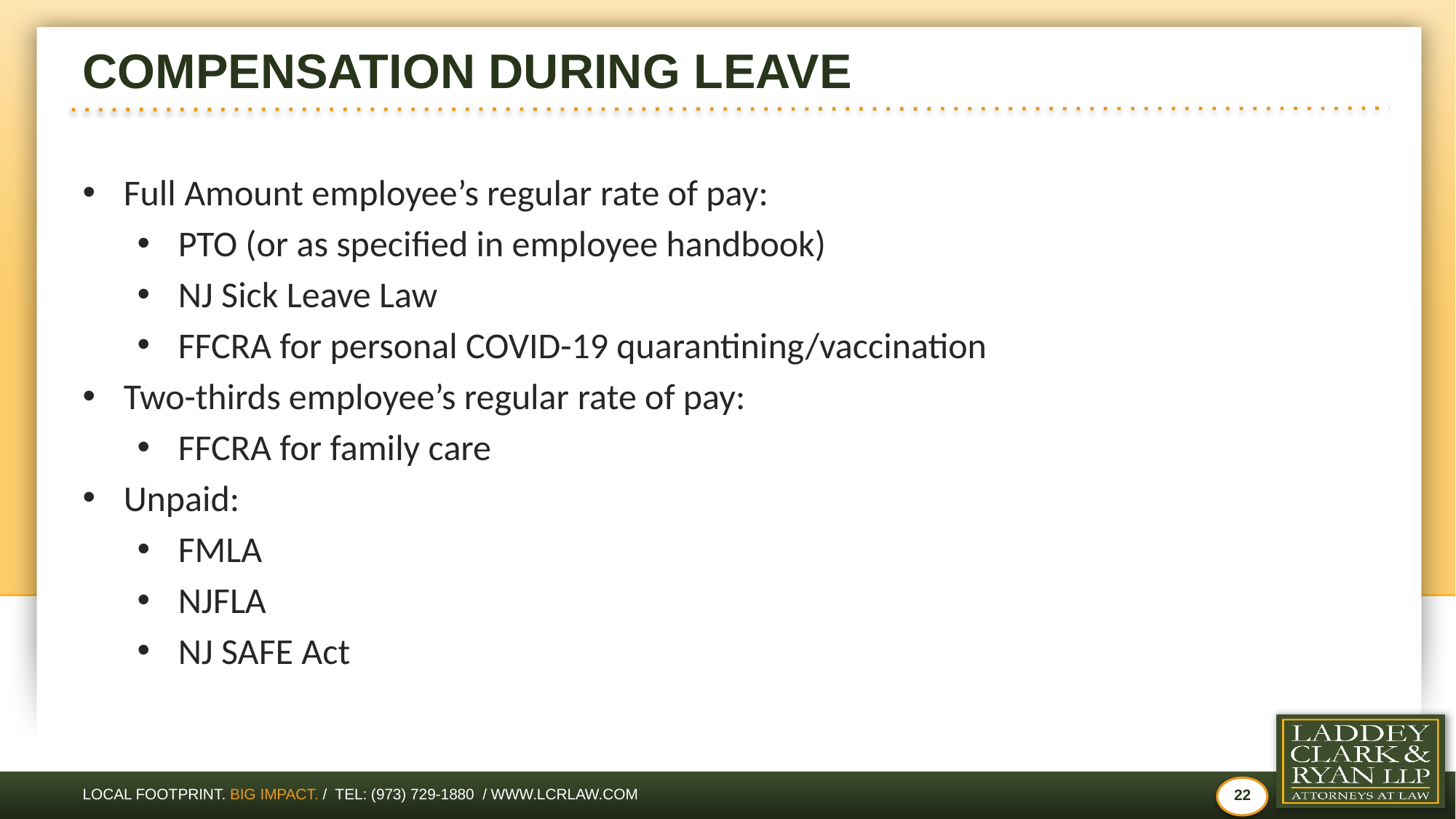

# COMPENSATION DURING LEAVE

Full Amount employee’s regular rate of pay:
PTO (or as specified in employee handbook)
NJ Sick Leave Law
FFCRA for personal COVID-19 quarantining/vaccination
Two-thirds employee’s regular rate of pay:
FFCRA for family care
Unpaid:
FMLA
NJFLA
NJ SAFE Act